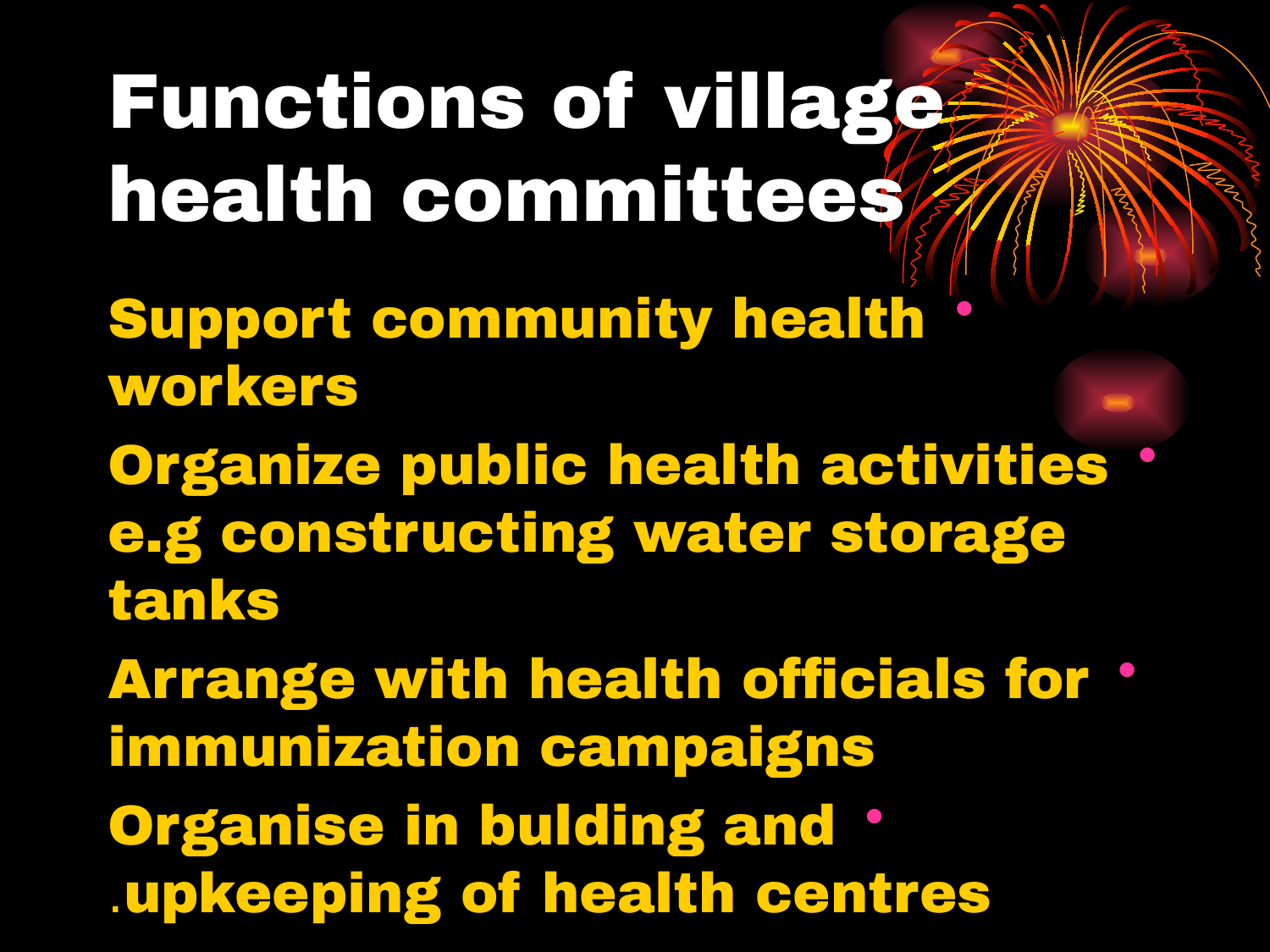

# Functions of village health committees
Support community health workers
Organize public health activities e.g constructing water storage tanks
Arrange with health officials for immunization campaigns
Organise in bulding and upkeeping of health centres.